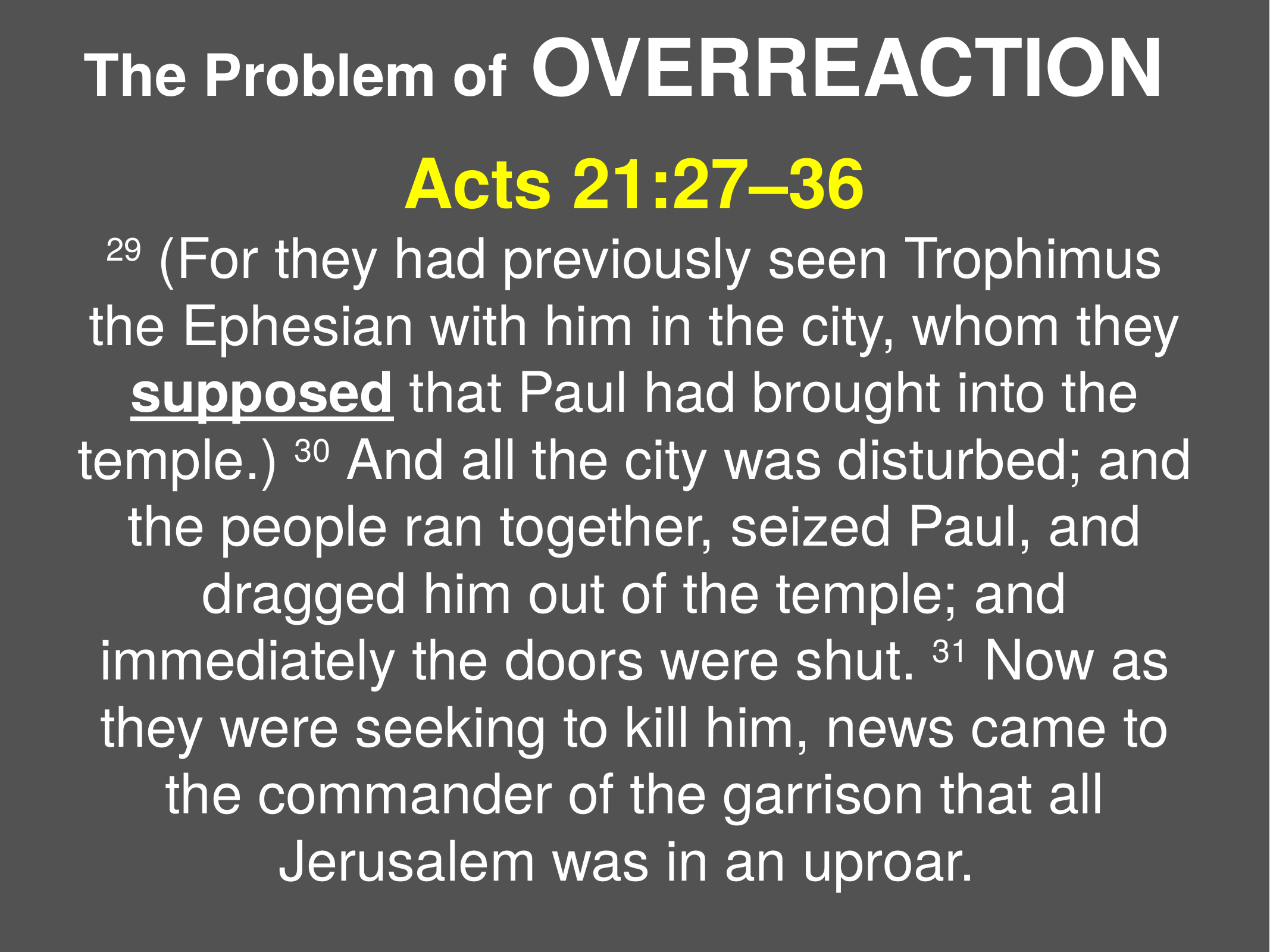

The Problem of OVERREACTION
Acts 21:27–36
29 (For they had previously seen Trophimus the Ephesian with him in the city, whom they supposed that Paul had brought into the temple.) 30 And all the city was disturbed; and the people ran together, seized Paul, and dragged him out of the temple; and immediately the doors were shut. 31 Now as they were seeking to kill him, news came to the commander of the garrison that all Jerusalem was in an uproar.